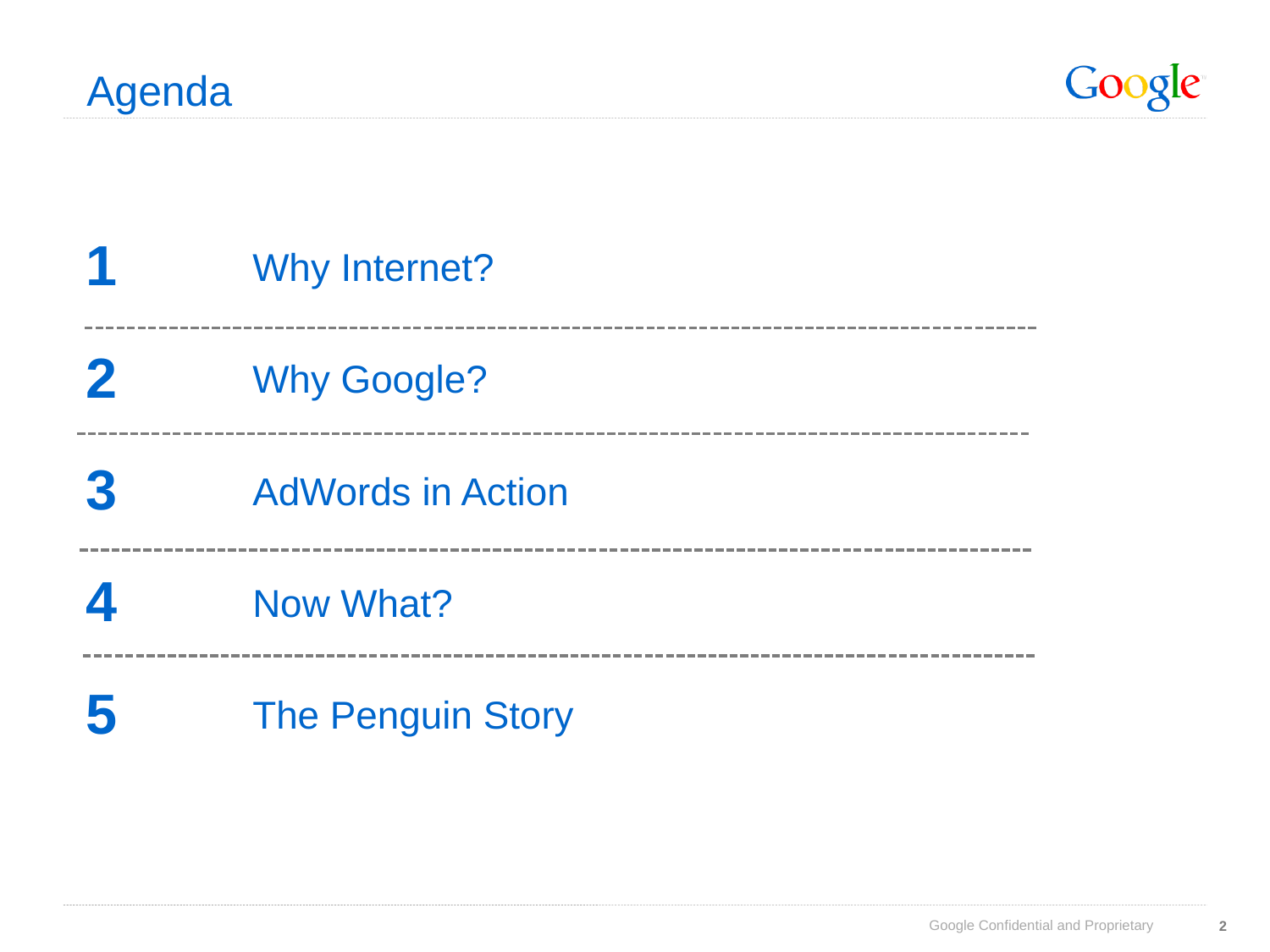

Agenda
| 1 | Why Internet? |
| --- | --- |
| 2 | Why Google? |
| 3 | AdWords in Action |
| 4 | Now What? |
| 5 | The Penguin Story |
2